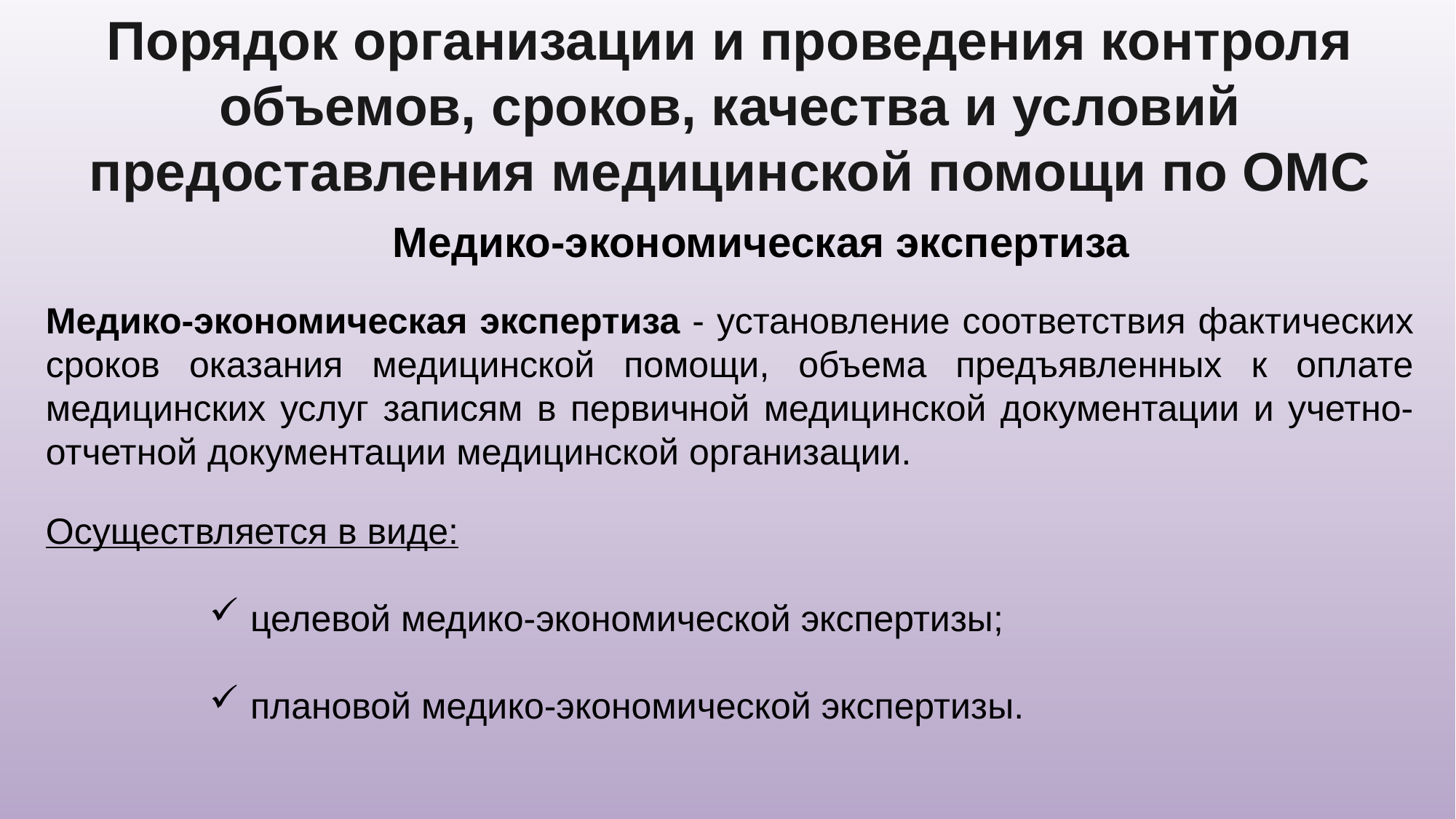

Порядок организации и проведения контроля объемов, сроков, качества и условий предоставления медицинской помощи по ОМС
Медико-экономическая экспертиза
Медико-экономическая экспертиза - установление соответствия фактических сроков оказания медицинской помощи, объема предъявленных к оплате медицинских услуг записям в первичной медицинской документации и учетно-отчетной документации медицинской организации.
Осуществляется в виде:
целевой медико-экономической экспертизы;
плановой медико-экономической экспертизы.